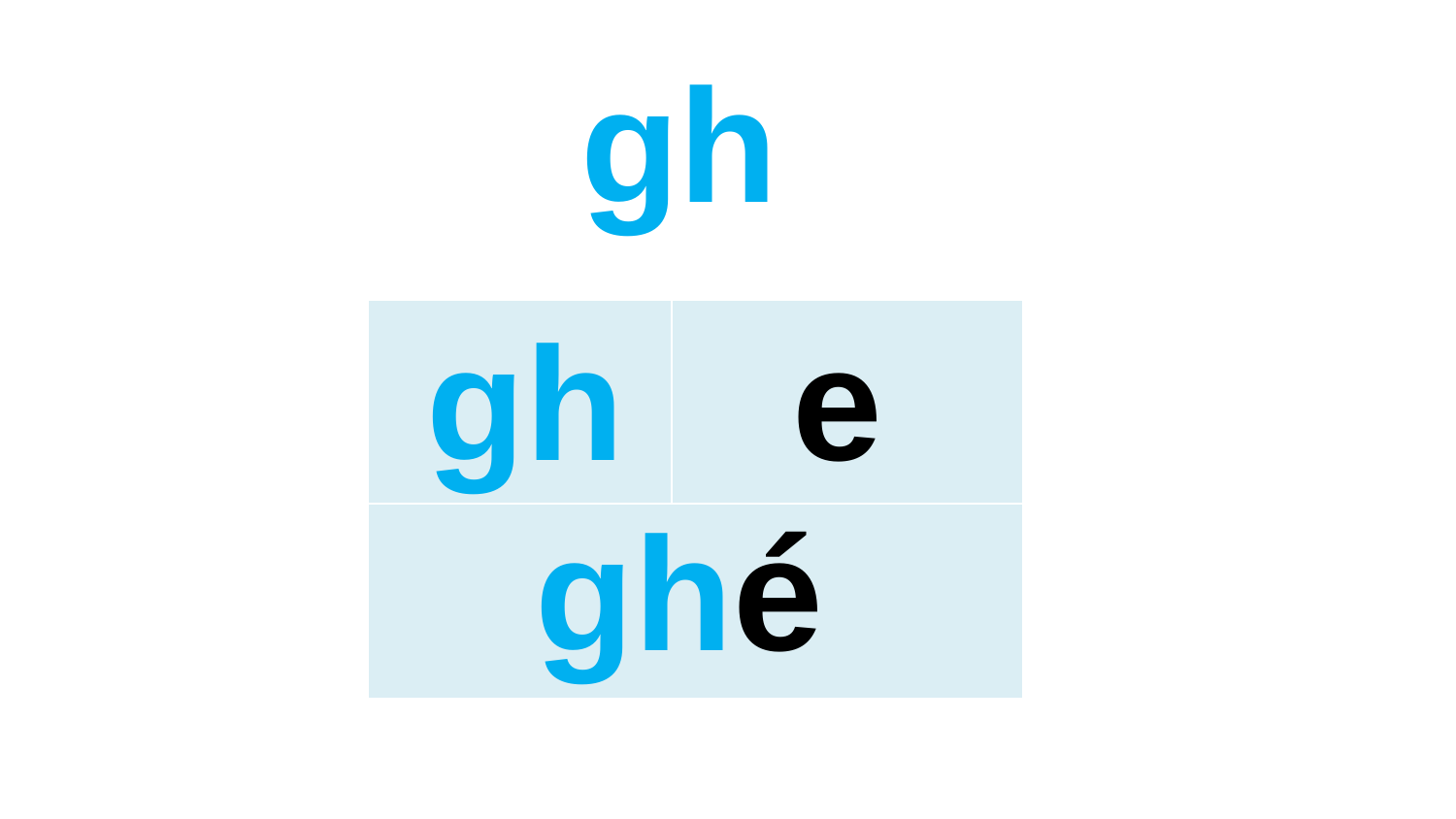

gh
e
gh
|  |  |
| --- | --- |
|  |  |
ghé